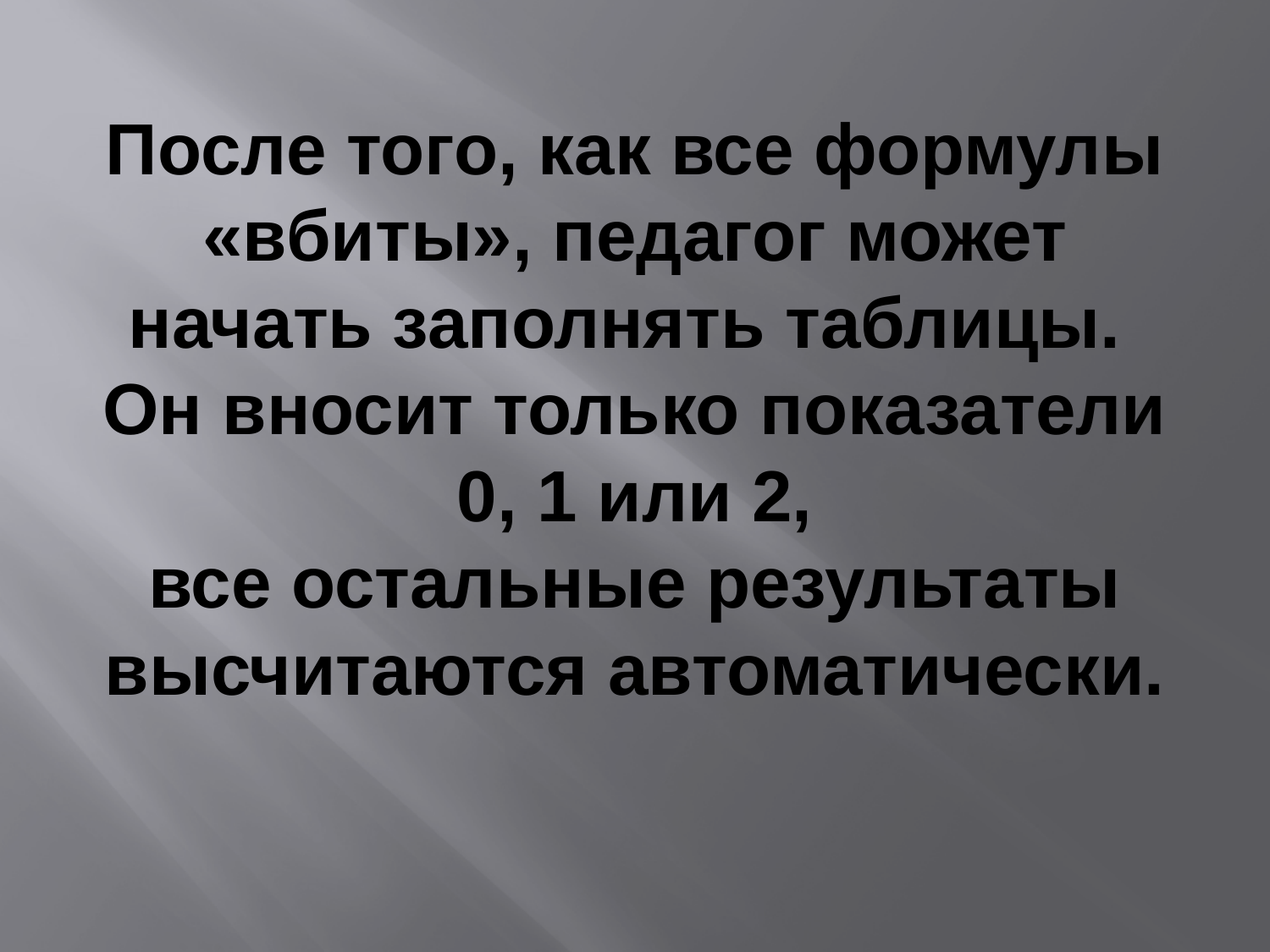

# После того, как все формулы «вбиты», педагог может начать заполнять таблицы. Он вносит только показатели 0, 1 или 2, все остальные результаты высчитаются автоматически.